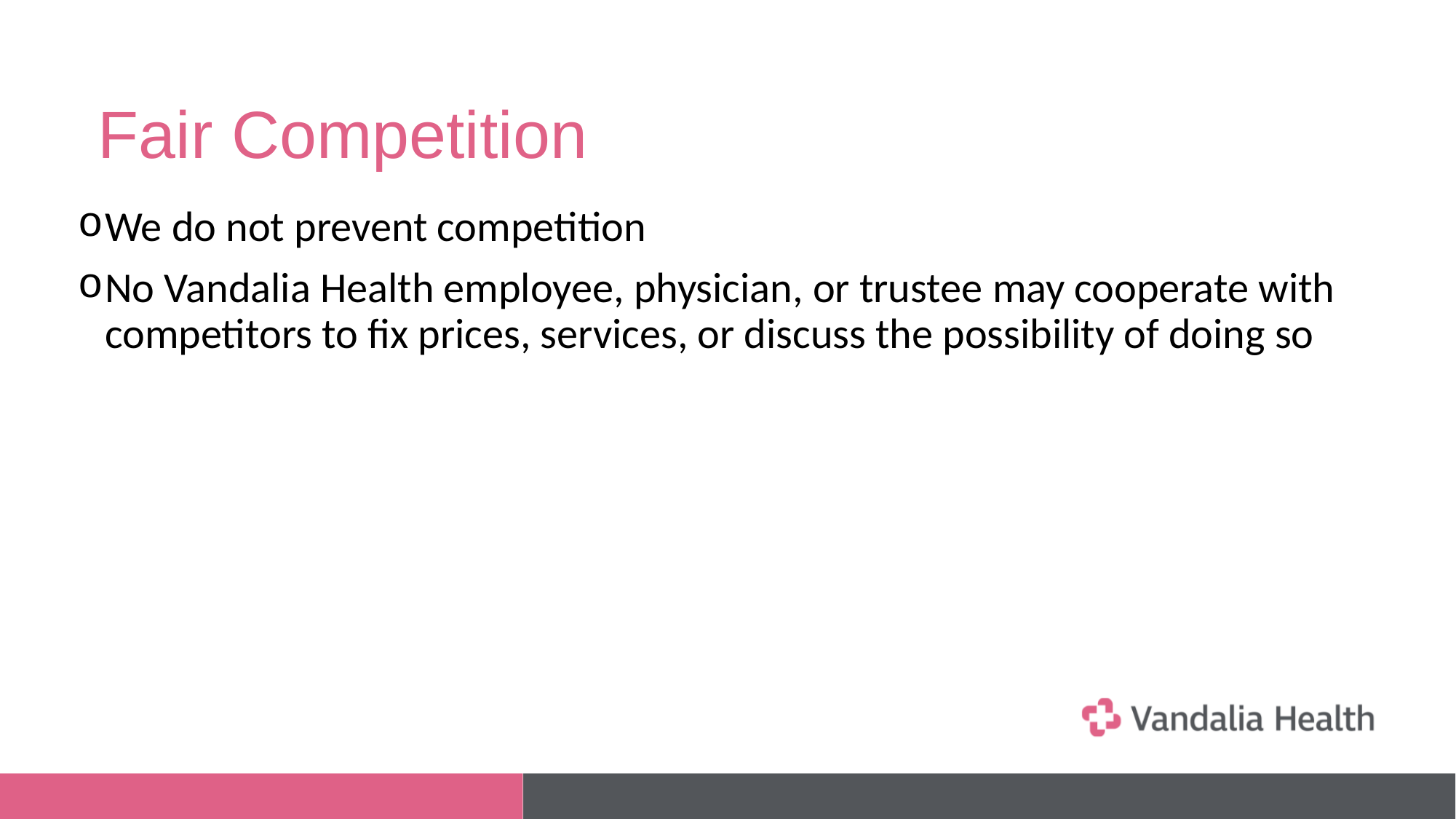

# Fair Competition
We do not prevent competition
No Vandalia Health employee, physician, or trustee may cooperate with competitors to fix prices, services, or discuss the possibility of doing so